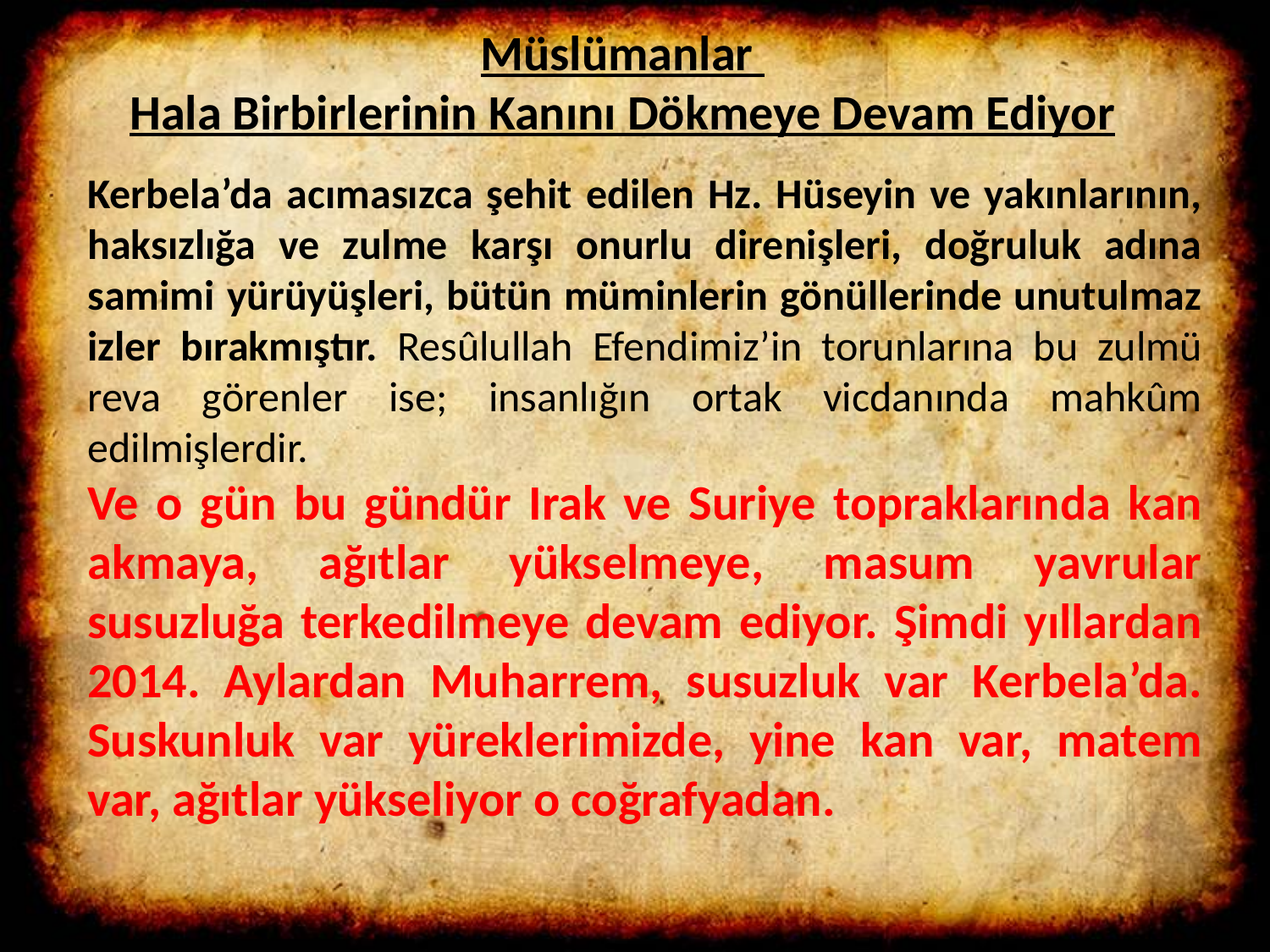

Müslümanlar
Hala Birbirlerinin Kanını Dökmeye Devam Ediyor
Kerbela’da acımasızca şehit edilen Hz. Hüseyin ve yakınlarının, haksızlığa ve zulme karşı onurlu direnişleri, doğruluk adına samimi yürüyüşleri, bütün müminlerin gönüllerinde unutulmaz izler bırakmıştır. Resûlullah Efendimiz’in torunlarına bu zulmü reva görenler ise; insanlığın ortak vicdanında mahkûm edilmişlerdir.
Ve o gün bu gündür Irak ve Suriye topraklarında kan akmaya, ağıtlar yükselmeye, masum yavrular susuzluğa terkedilmeye devam ediyor. Şimdi yıllardan 2014. Aylardan Muharrem, susuzluk var Kerbela’da. Suskunluk var yüreklerimizde, yine kan var, matem var, ağıtlar yükseliyor o coğrafyadan.